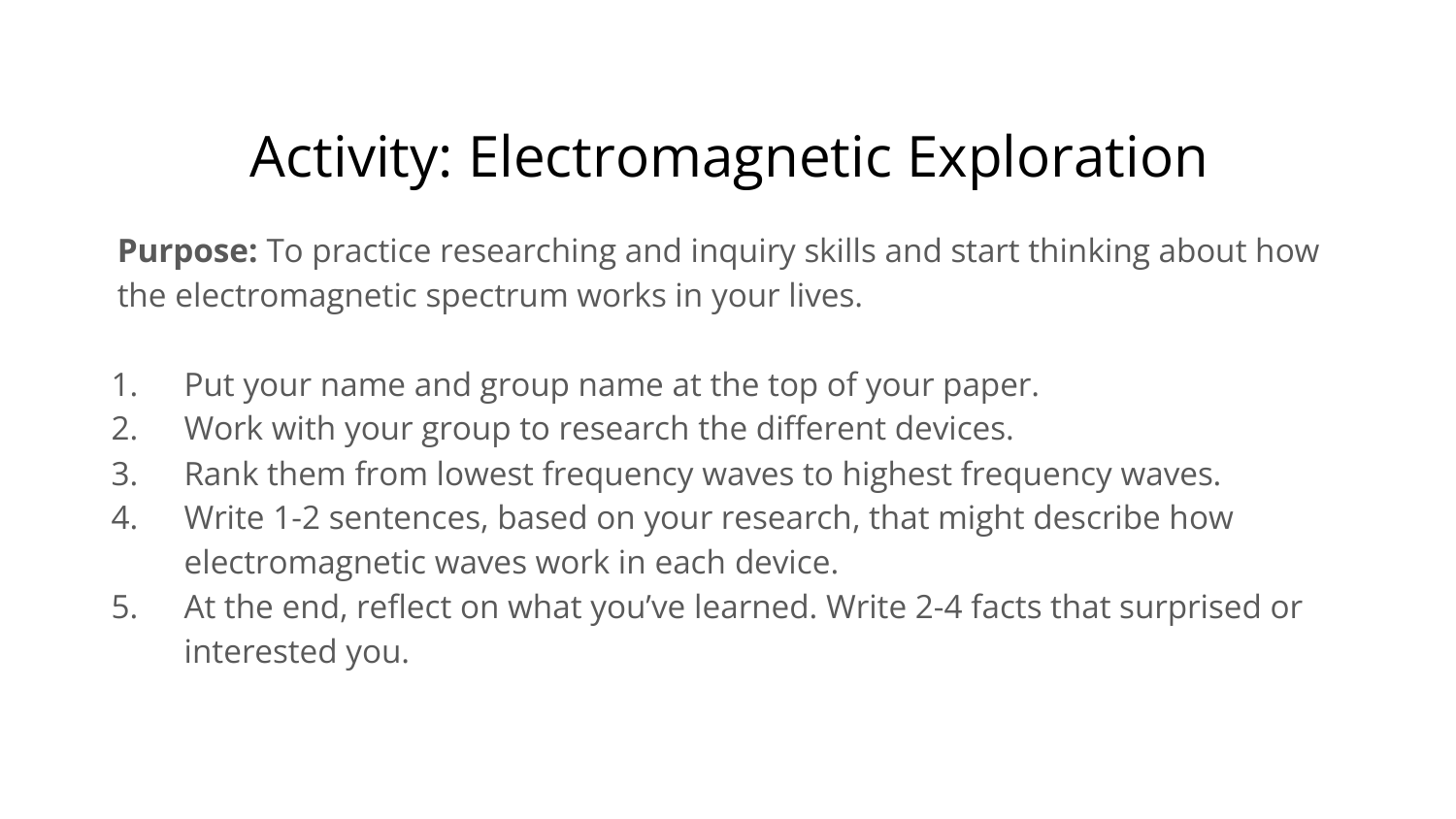

# Activity: Electromagnetic Exploration
Purpose: To practice researching and inquiry skills and start thinking about how the electromagnetic spectrum works in your lives.

Put your name and group name at the top of your paper.
Work with your group to research the different devices.
Rank them from lowest frequency waves to highest frequency waves.
Write 1-2 sentences, based on your research, that might describe how electromagnetic waves work in each device.
At the end, reflect on what you’ve learned. Write 2-4 facts that surprised or interested you.